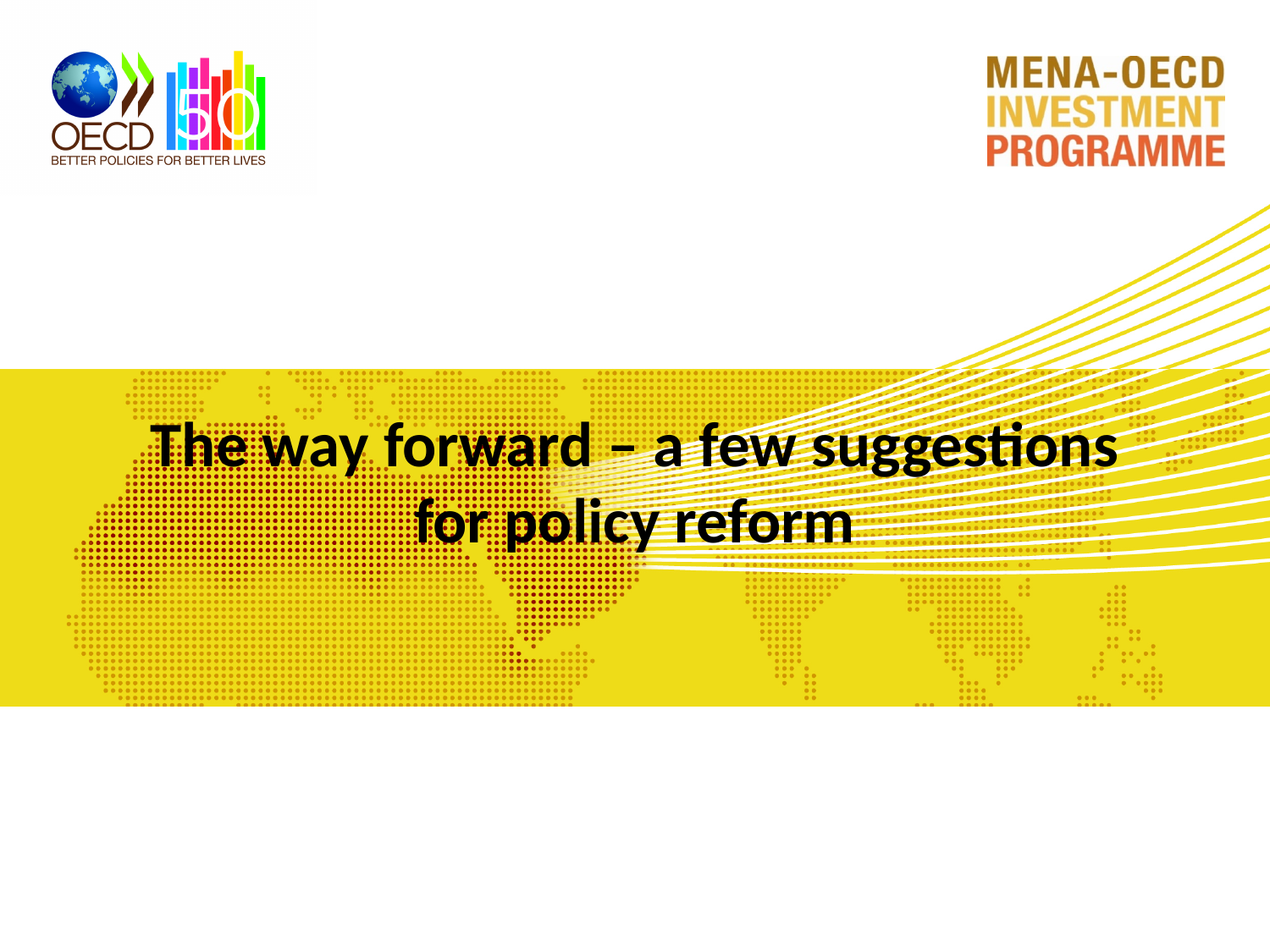

# The way forward – a few suggestions for policy reform